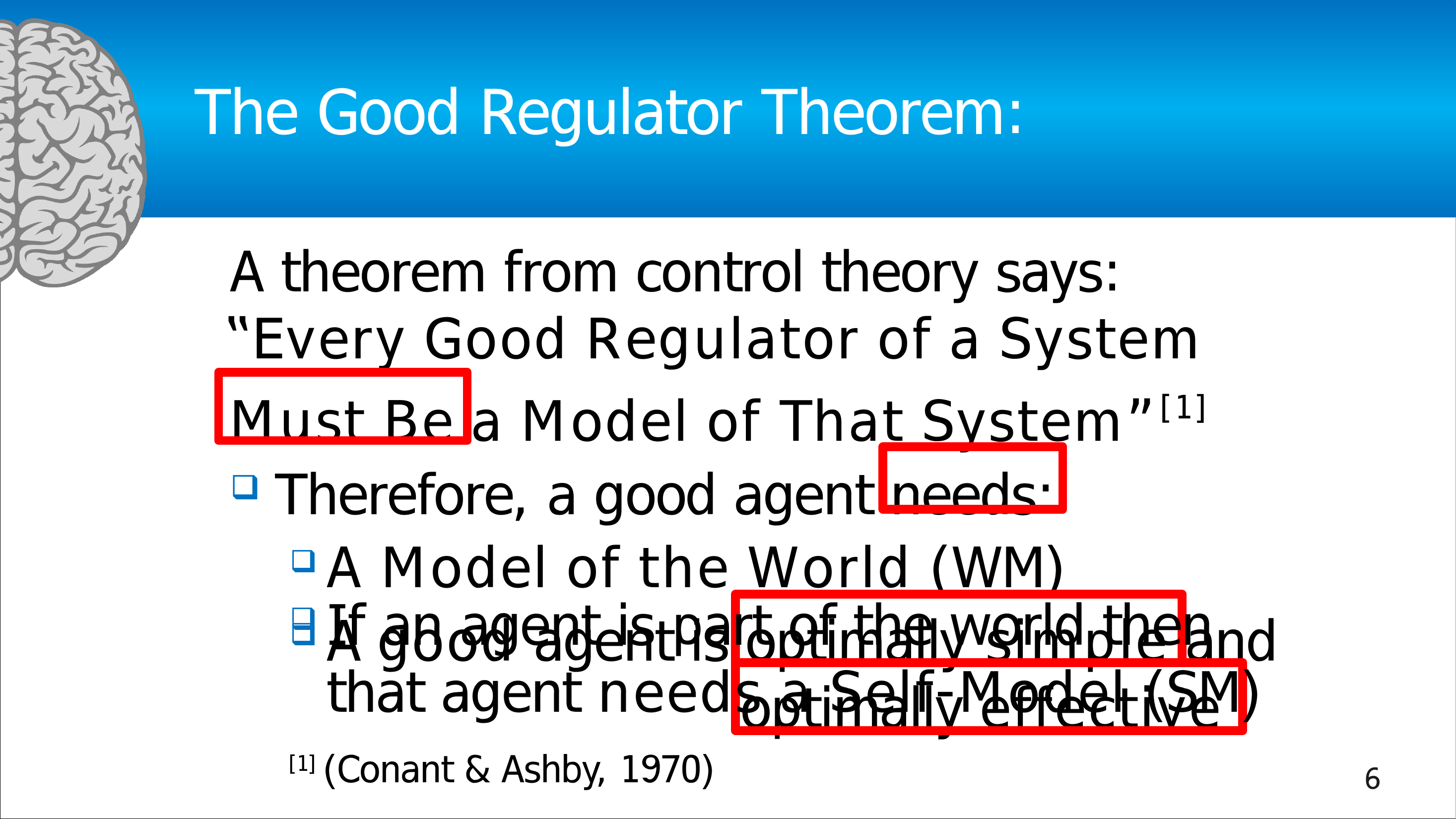

# The Good Regulator Theorem:
A theorem from control theory says:
“Every Good Regulator of a System Must Be a Model of That System” [1]
Therefore, a good agent needs:
A Model of the World (WM)
A good agent is optimally simple and 					   optimally effective

If an agent is part of the world then
that agent needs a Self-Model (SM)

[1] (Conant & Ashby, 1970)
6